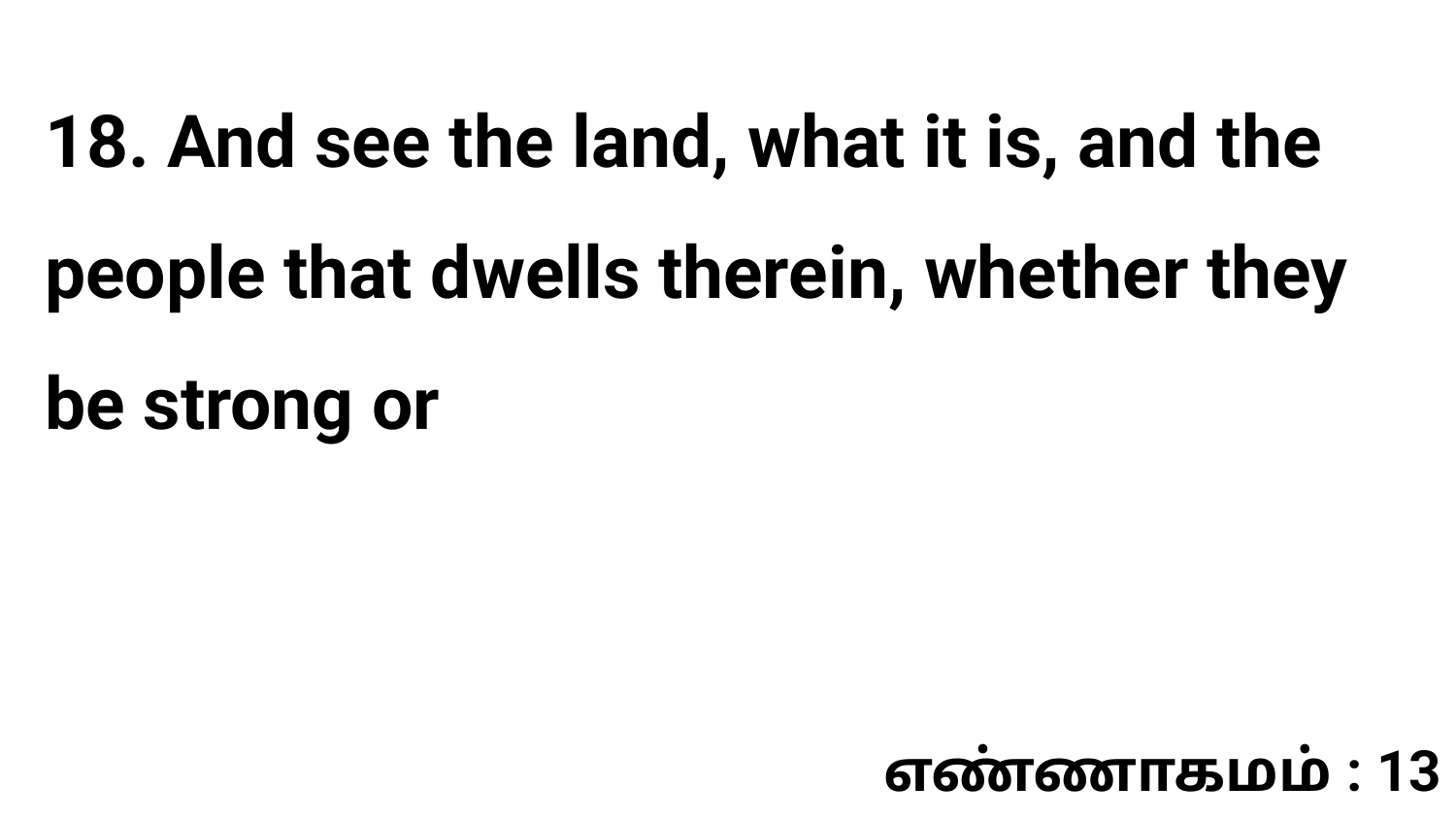

18. And see the land, what it is, and the people that dwells therein, whether they be strong or
எண்ணாகமம் : 13